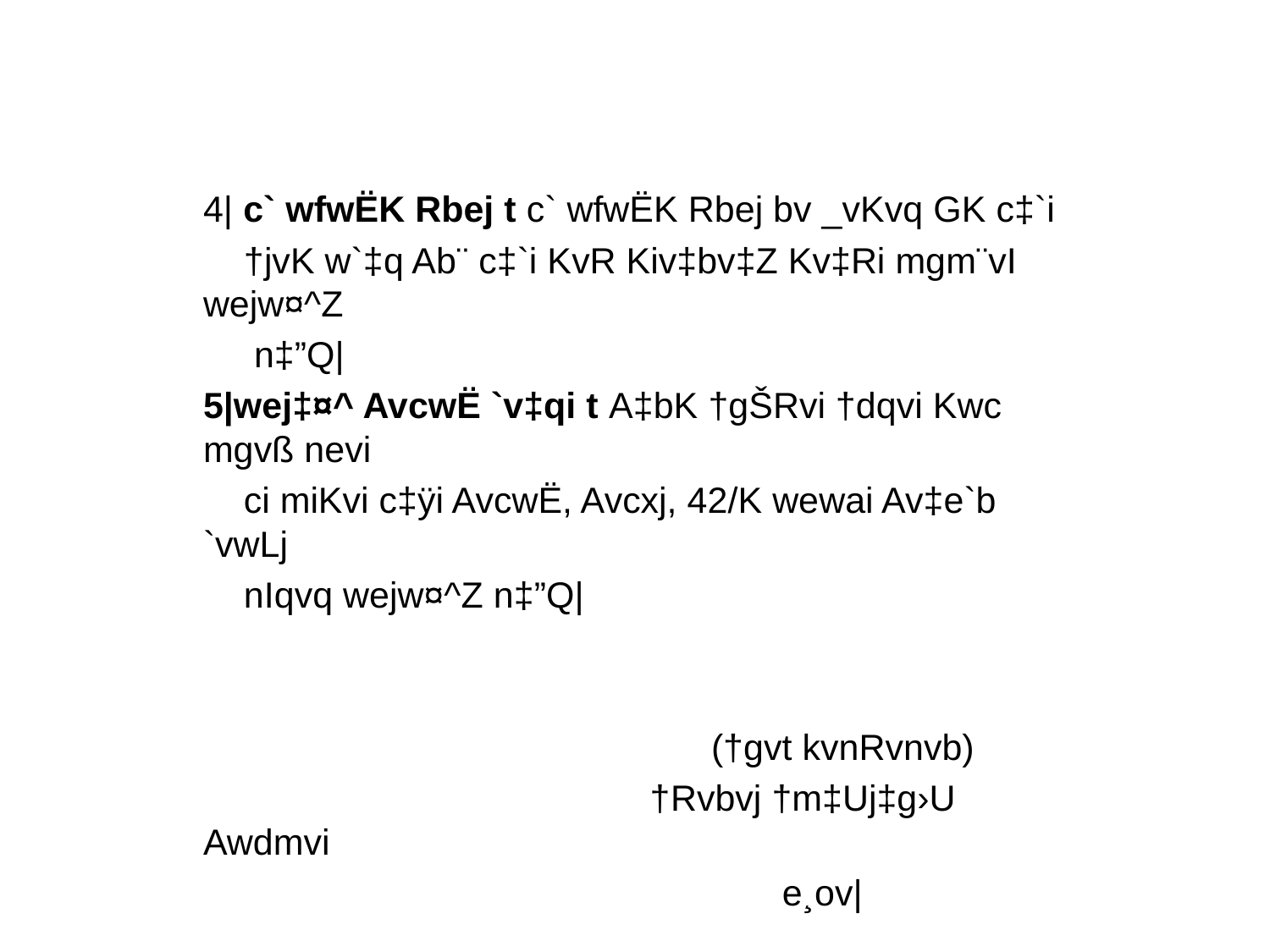

4| c` wfwËK Rbej t c` wfwËK Rbej bv _vKvq GK c‡`i
    †jvK w`‡q Ab¨ c‡`i KvR Kiv‡bv‡Z Kv‡Ri mgm¨vI wejw¤^Z
     n‡”Q|
5|wej‡¤^ AvcwË `v‡qi t A‡bK †gŠRvi †dqvi Kwc mgvß nevi
    ci miKvi c‡ÿi AvcwË, Avcxj, 42/K wewai Av‡e`b `vwLj
    nIqvq wejw¤^Z n‡”Q|

                                                  (†gvt kvnRvnvb)
                                            †Rvbvj †m‡Uj‡g›U Awdmvi
                                                         e¸ov|